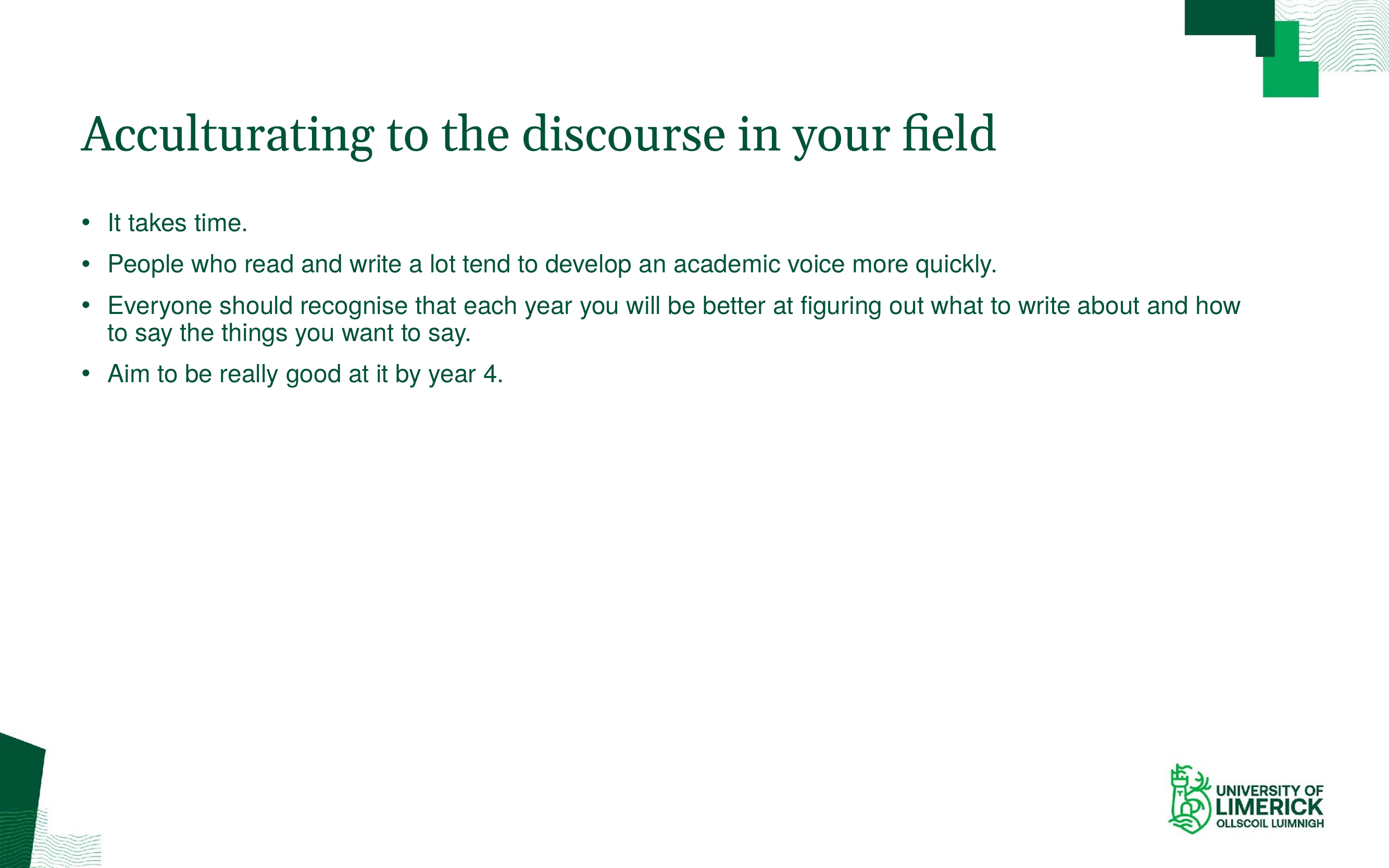

# Acculturating to the discourse in your field
It takes time.
People who read and write a lot tend to develop an academic voice more quickly.
Everyone should recognise that each year you will be better at figuring out what to write about and how to say the things you want to say.
Aim to be really good at it by year 4.